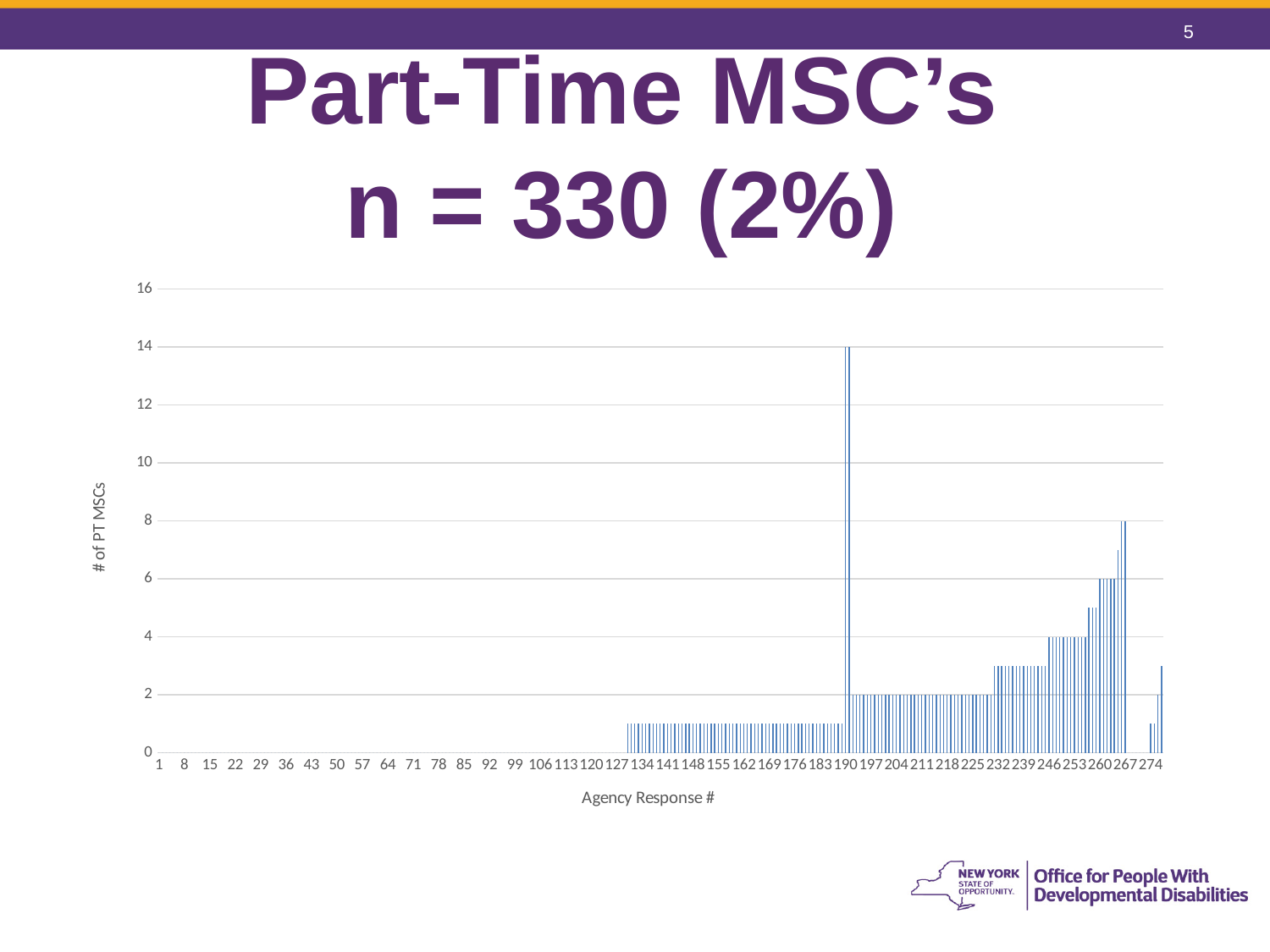

5
# Part-Time MSC’s n = 330 (2%)

### Chart

| Category |  |
|---|---|